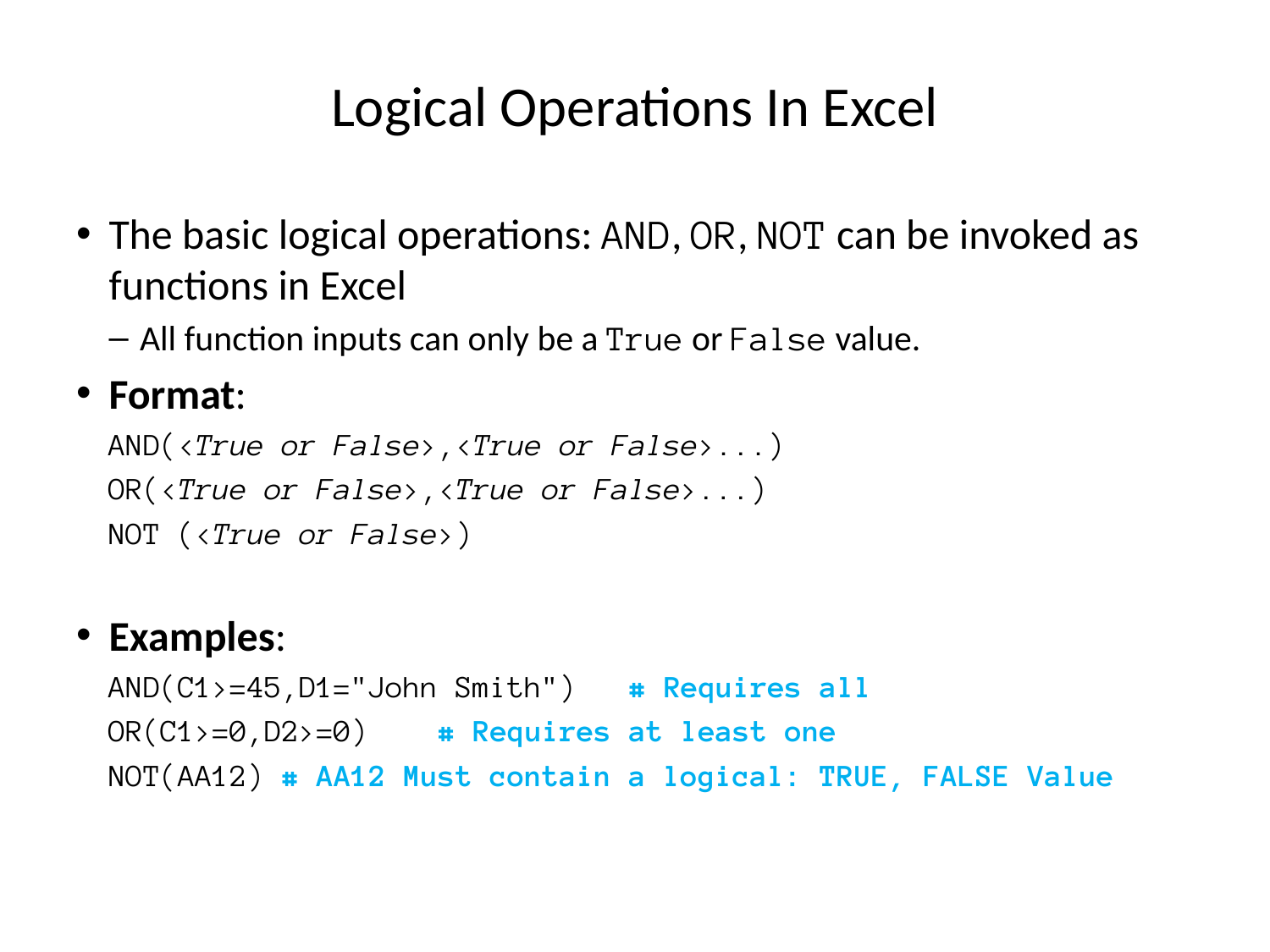

# Logical Operations In Excel
The basic logical operations: AND, OR, NOT can be invoked as functions in Excel
All function inputs can only be a True or False value.
Format:
AND(<True or False>,<True or False>...)
OR(<True or False>,<True or False>...)
NOT (<True or False>)

Examples:
AND(C1>=45,D1="John Smith")   # Requires all
OR(C1>=0,D2>=0)    # Requires at least one
NOT(AA12) # AA12 Must contain a logical: TRUE, FALSE Value